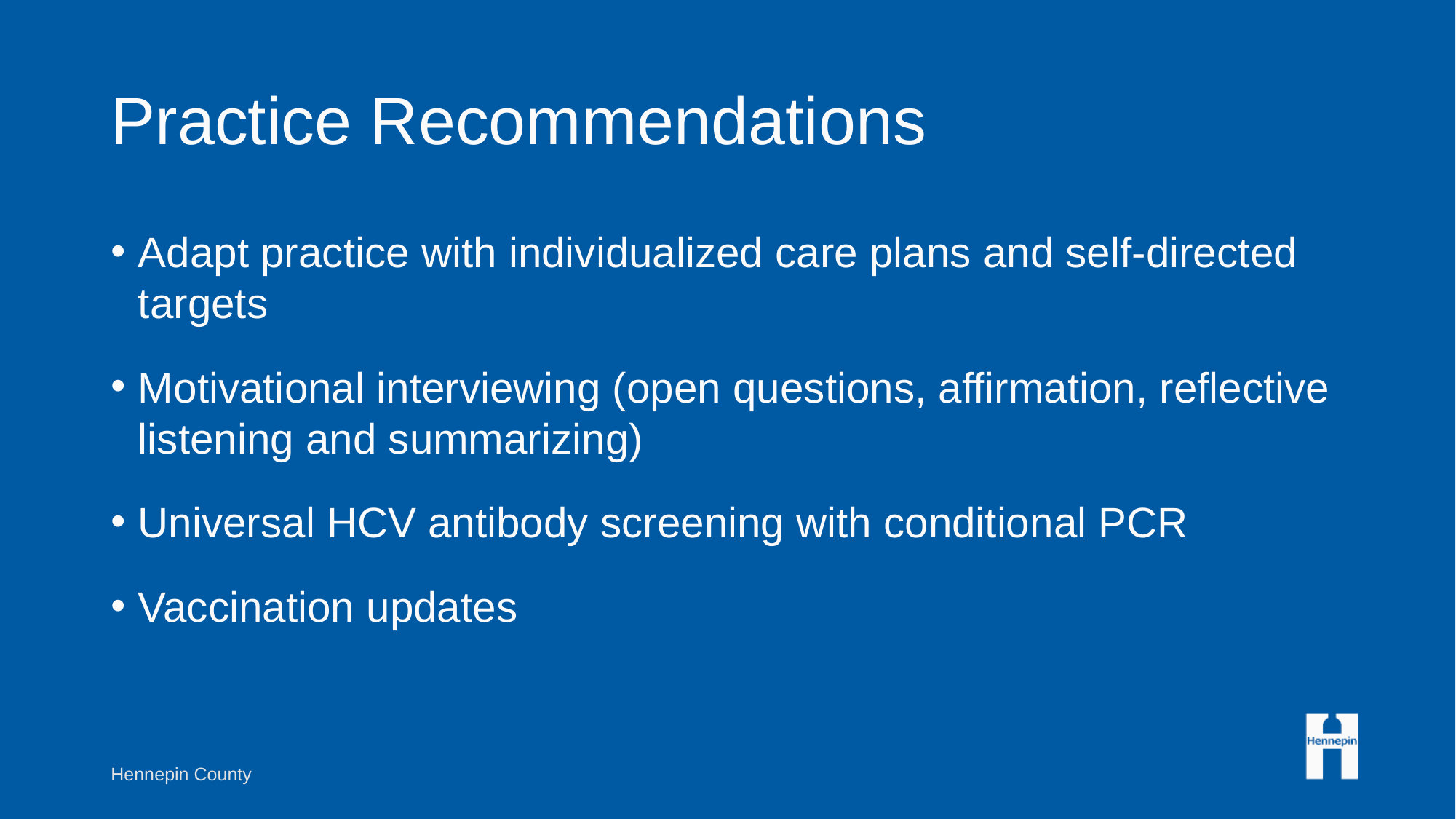

# Practice Recommendations
Adapt practice with individualized care plans and self-directed targets
Motivational interviewing (open questions, affirmation, reflective listening and summarizing)
Universal HCV antibody screening with conditional PCR
Vaccination updates

Hennepin County